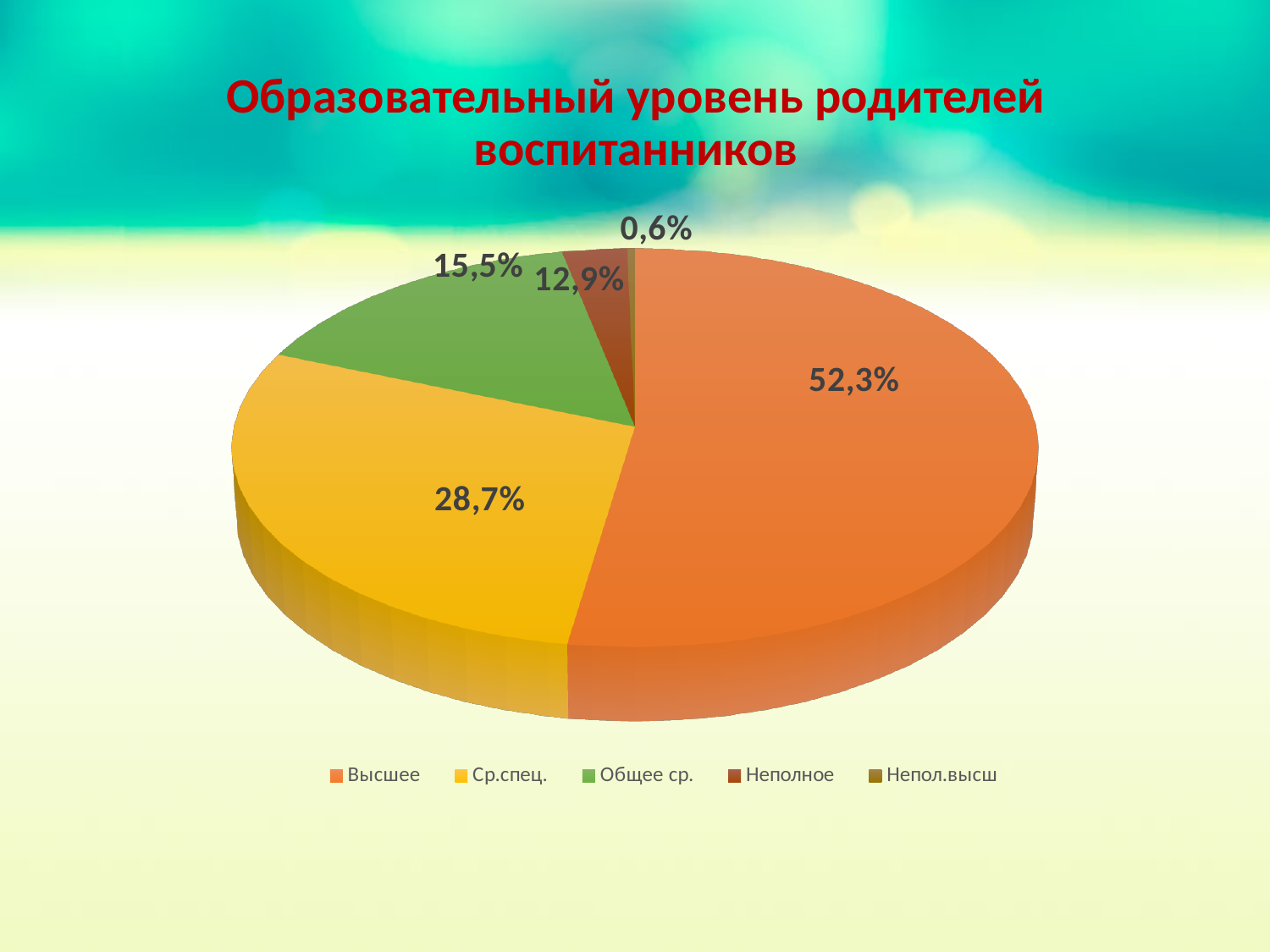

# Образовательный уровень родителей воспитанников

[unsupported chart]